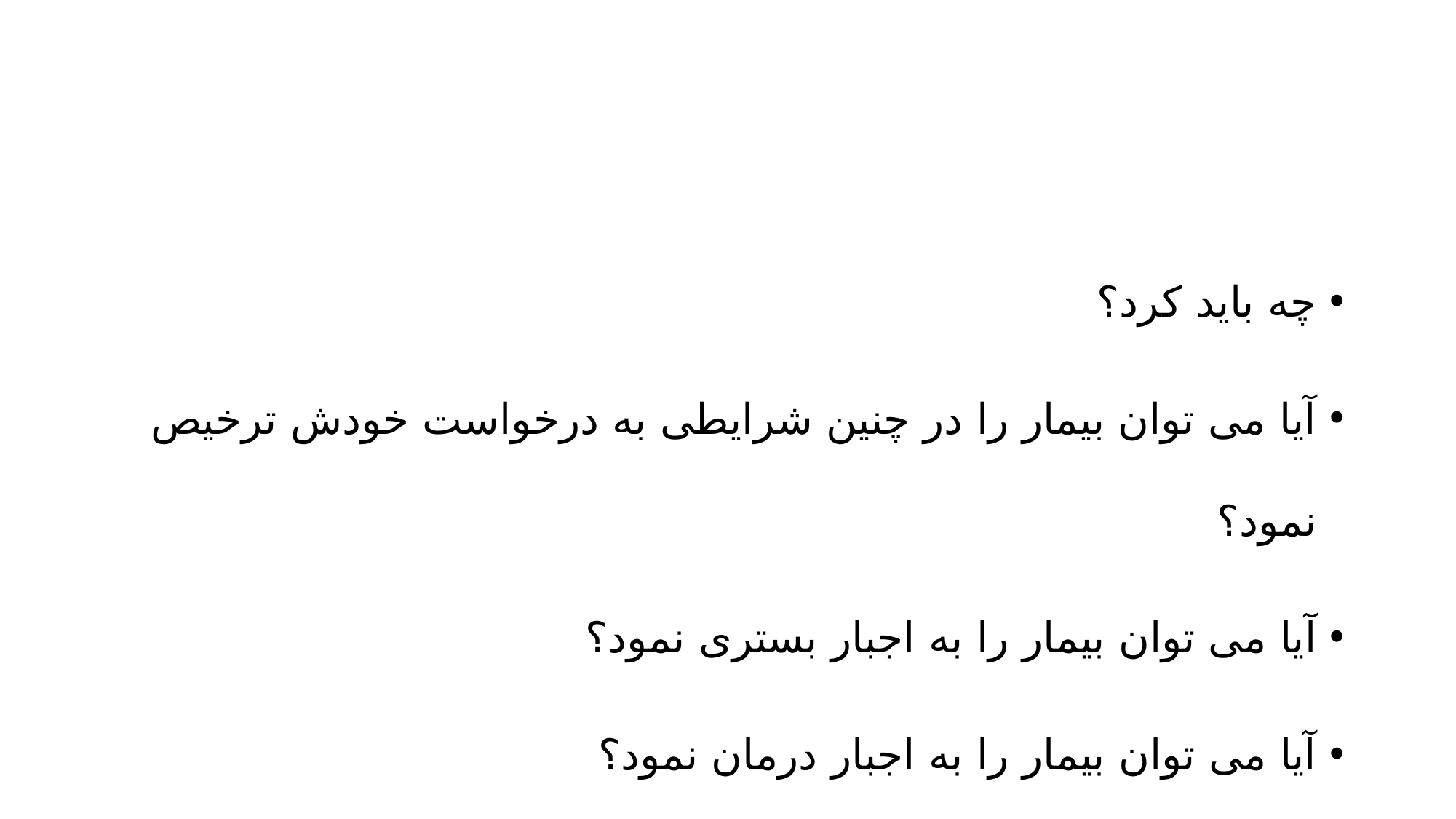

چه باید کرد؟
آیا می توان بیمار را در چنین شرایطی به درخواست خودش ترخیص نمود؟
آیا می توان بیمار را به اجبار بستری نمود؟
آیا می توان بیمار را به اجبار درمان نمود؟